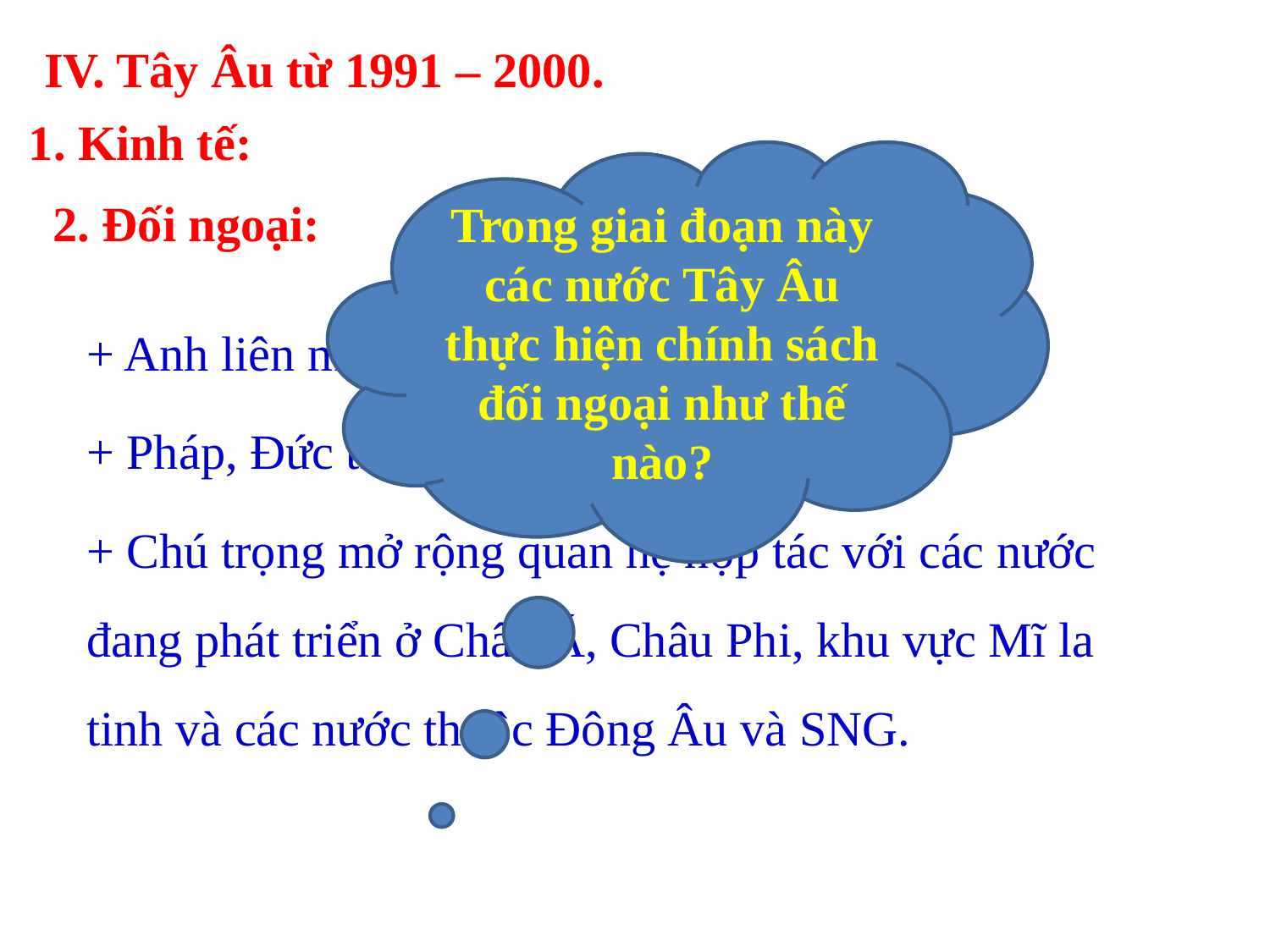

IV. Tây Âu từ 1991 – 2000.
1. Kinh tế:
Trong giai đoạn này các nước Tây Âu thực hiện chính sách đối ngoại như thế nào?
2. Đối ngoại:
+ Anh liên minh chặt chẽ với Mĩ.
+ Pháp, Đức trở thành đối trọng với Mĩ.
+ Chú trọng mở rộng quan hệ hợp tác với các nước đang phát triển ở Châu Á, Châu Phi, khu vực Mĩ la tinh và các nước thuộc Đông Âu và SNG.